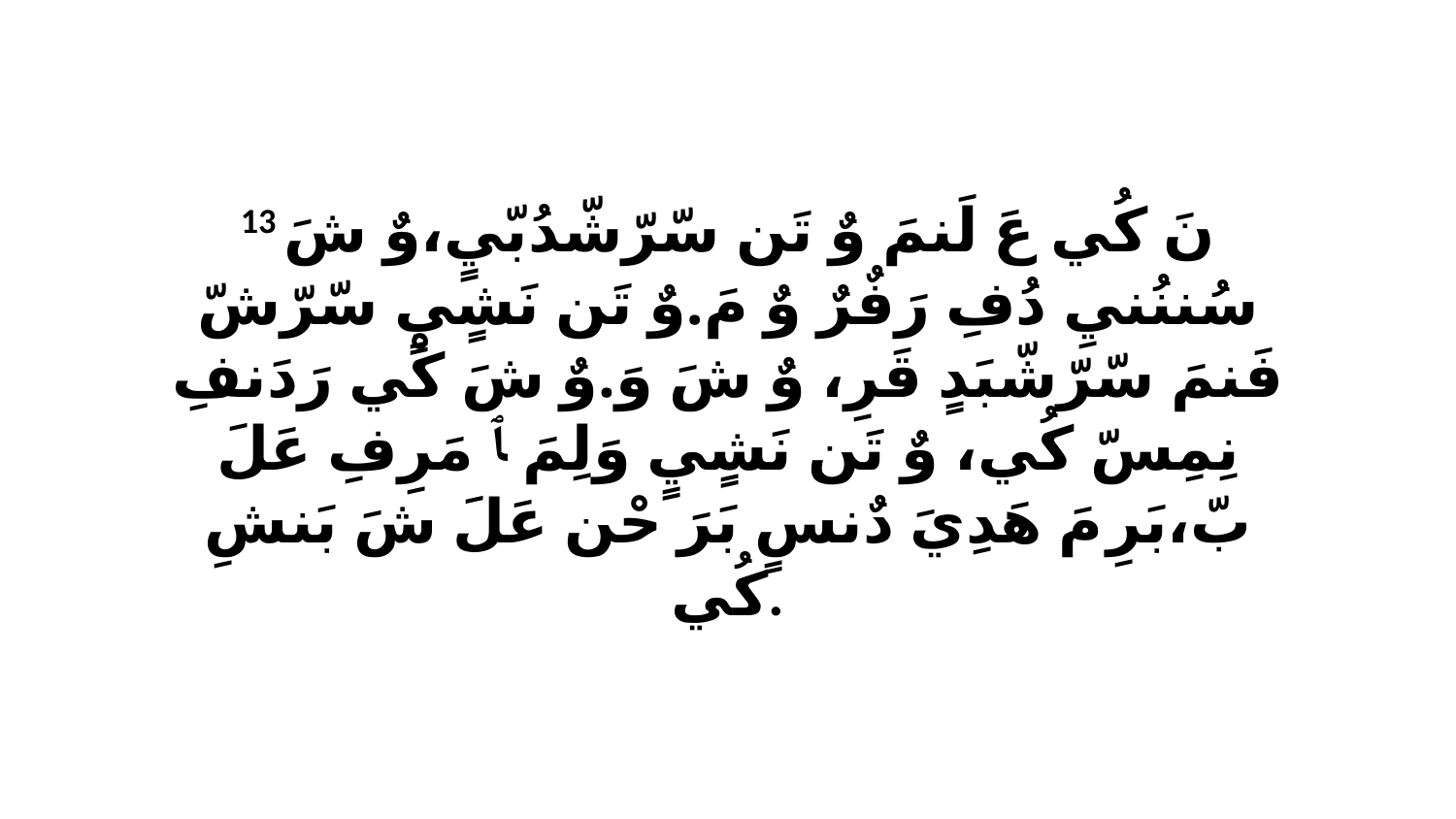

13 نَ كُي عَ لَنمَ وٌ تَن سّرّشّدُبّيٍ،وٌ شَ سُننُنيِ دُفِ رَفٌرٌ وٌ مَ.وٌ تَن نَشٍيٍ سّرّشّ فَنمَ سّرّشّبَدٍ قَرِ، وٌ شَ وَ.وٌ شَ كْي رَدَنفِ نِمِسّ كُي، وٌ تَن نَشٍيٍ وَلِمَ ﭑ مَرِفِ عَلَ بّ،بَرِ مَ هَدِيَ دٌنسٍ بَرَ حْن عَلَ شَ بَنشِ كُي.